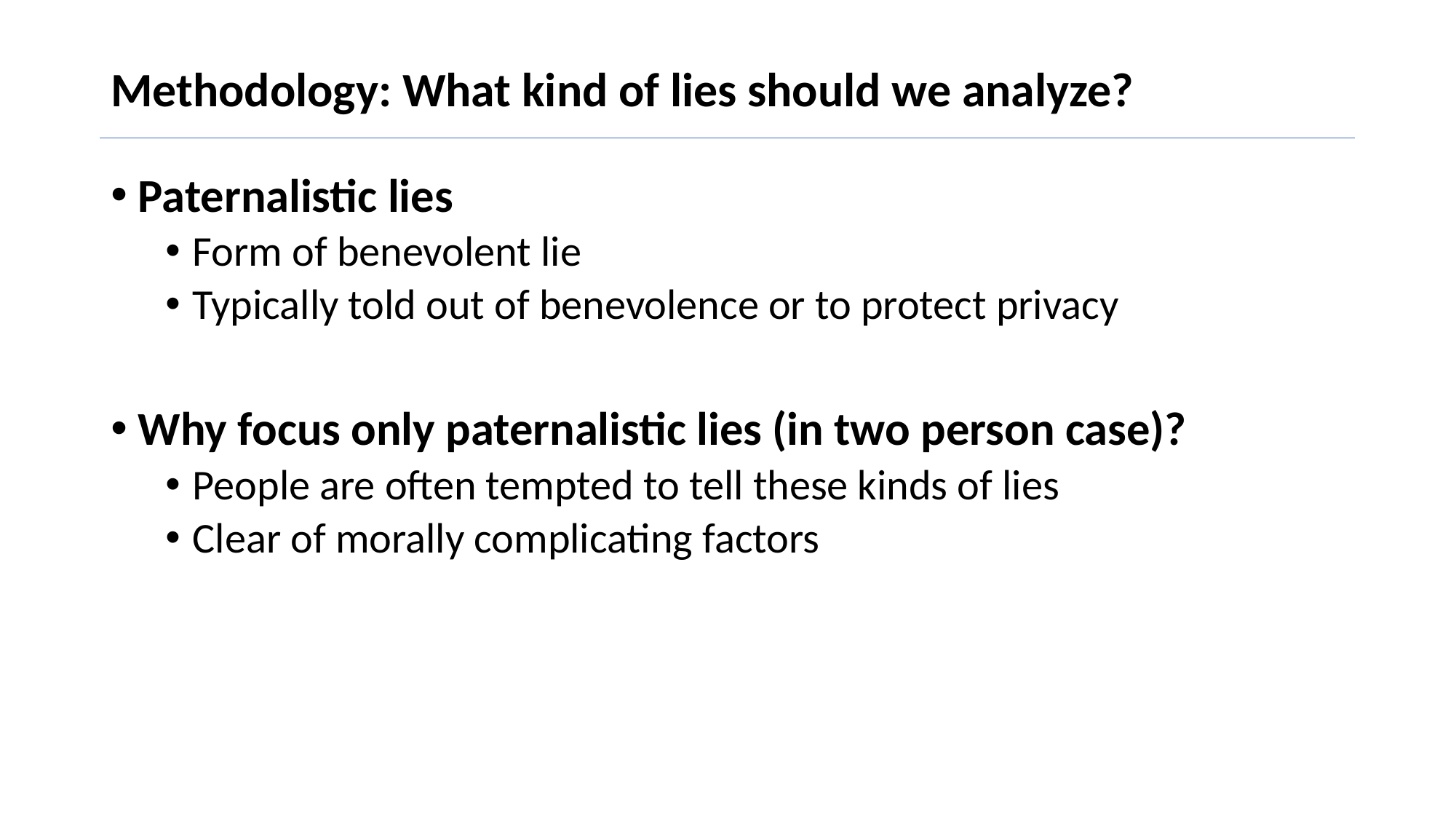

# Methodology: What kind of lies should we analyze?
Paternalistic lies
Form of benevolent lie
Typically told out of benevolence or to protect privacy

Why focus only paternalistic lies (in two person case)?
People are often tempted to tell these kinds of lies
Clear of morally complicating factors